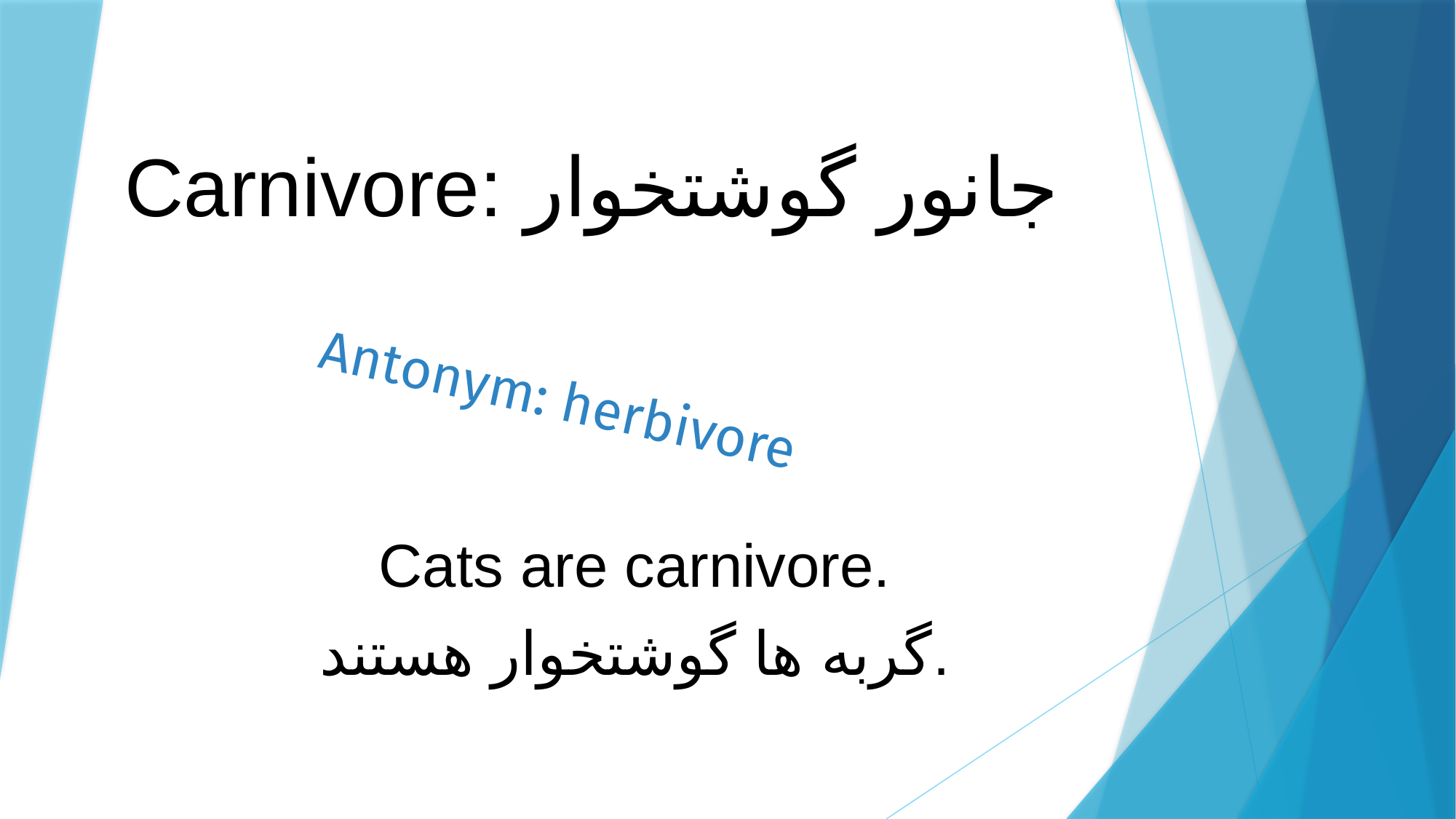

# Carnivore: جانور گوشتخوار
Antonym: herbivore
Cats are carnivore.
گربه ها گوشتخوار هستند.